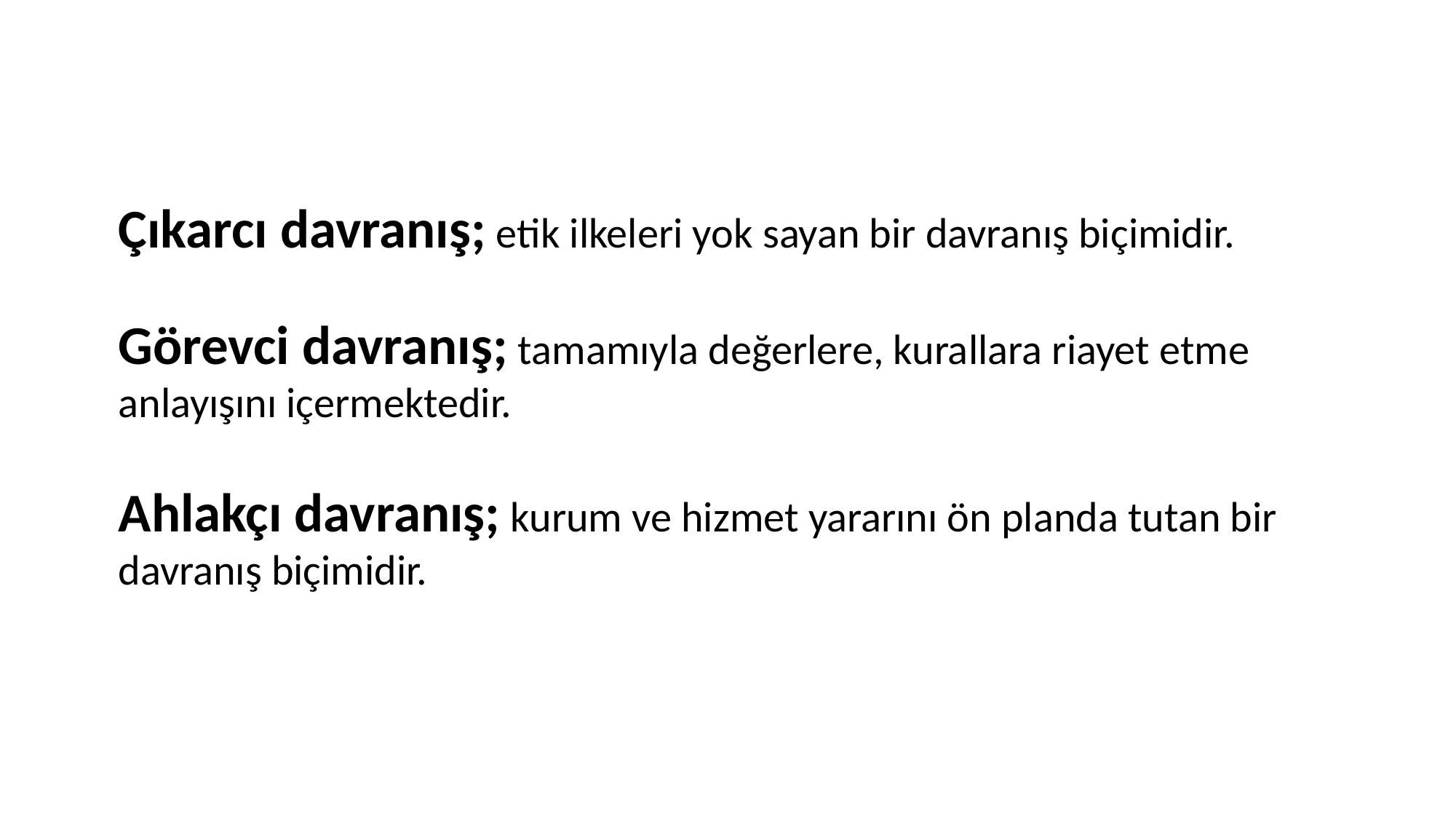

Çıkarcı davranış; etik ilkeleri yok sayan bir davranış biçimidir.

Görevci davranış; tamamıyla değerlere, kurallara riayet etme anlayışını içermektedir.

Ahlakçı davranış; kurum ve hizmet yararını ön planda tutan bir davranış biçimidir.